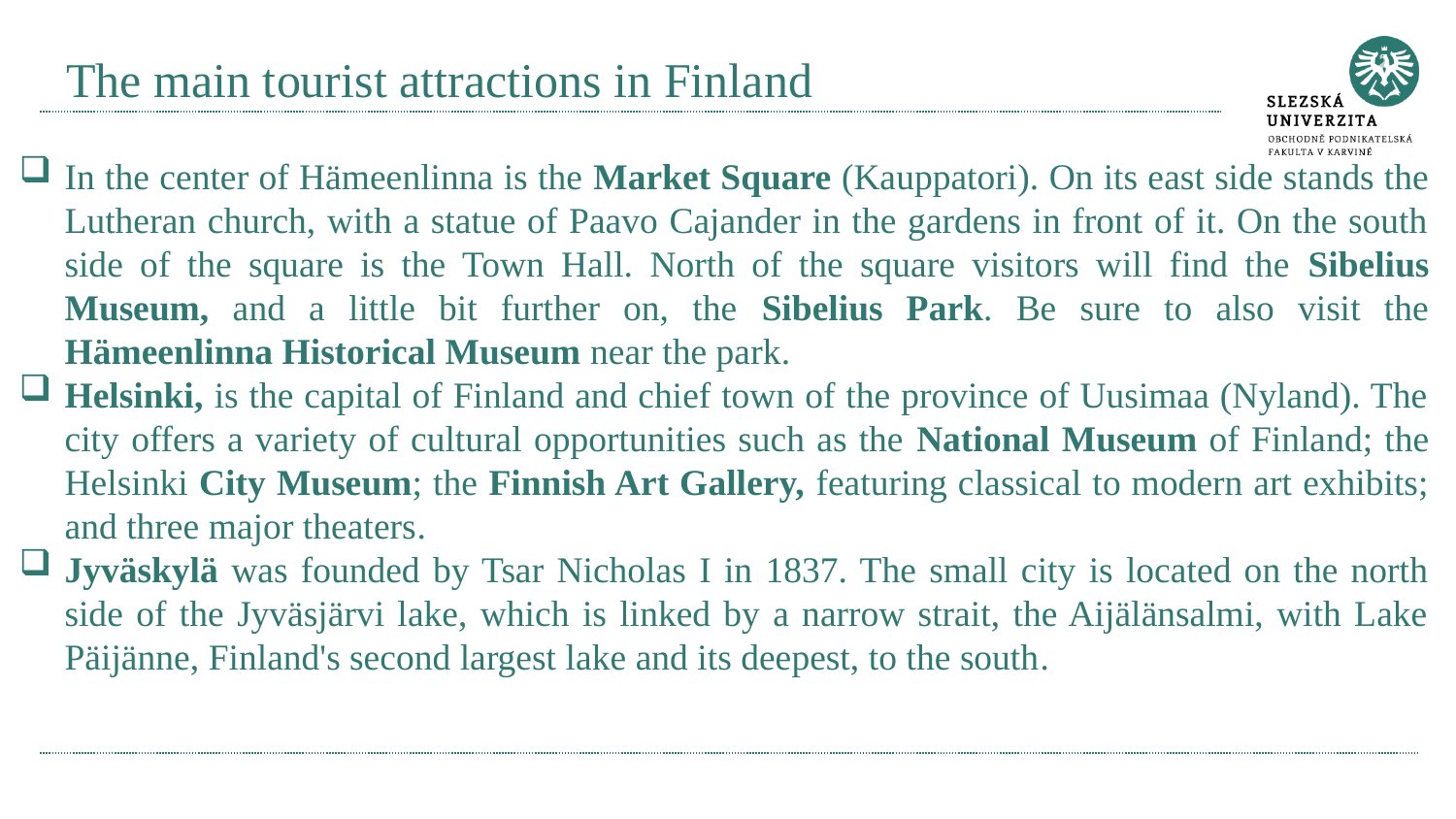

# The main tourist attractions in Finland
In the center of Hämeenlinna is the Market Square (Kauppatori). On its east side stands the Lutheran church, with a statue of Paavo Cajander in the gardens in front of it. On the south side of the square is the Town Hall. North of the square visitors will find the Sibelius Museum, and a little bit further on, the Sibelius Park. Be sure to also visit the Hämeenlinna Historical Museum near the park.
Helsinki, is the capital of Finland and chief town of the province of Uusimaa (Nyland). The city offers a variety of cultural opportunities such as the National Museum of Finland; the Helsinki City Museum; the Finnish Art Gallery, featuring classical to modern art exhibits; and three major theaters.
Jyväskylä was founded by Tsar Nicholas I in 1837. The small city is located on the north side of the Jyväsjärvi lake, which is linked by a narrow strait, the Aijälänsalmi, with Lake Päijänne, Finland's second largest lake and its deepest, to the south.